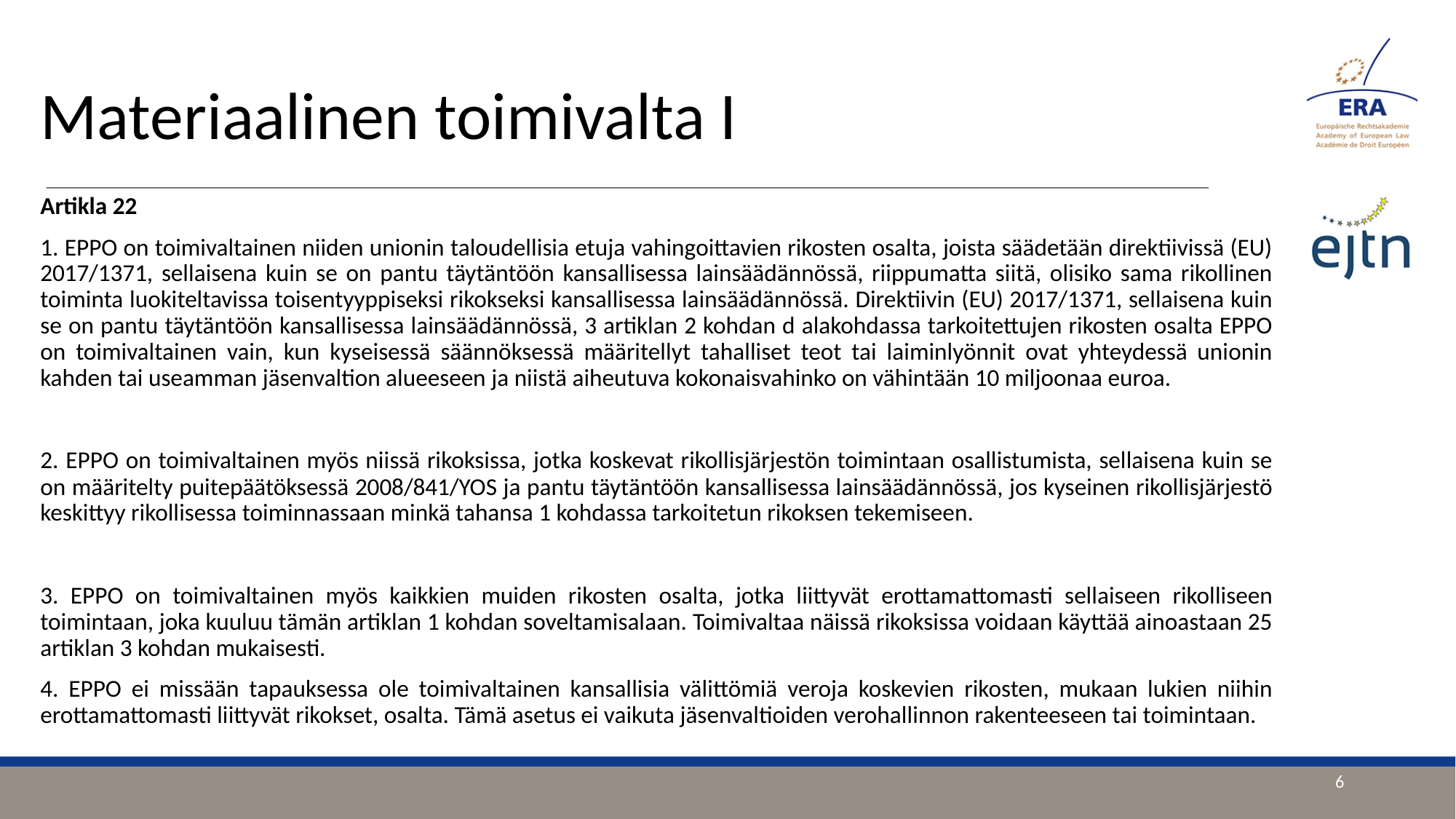

# Materiaalinen toimivalta I
Artikla 22
1. EPPO on toimivaltainen niiden unionin taloudellisia etuja vahingoittavien rikosten osalta, joista säädetään direktiivissä (EU) 2017/1371, sellaisena kuin se on pantu täytäntöön kansallisessa lainsäädännössä, riippumatta siitä, olisiko sama rikollinen toiminta luokiteltavissa toisentyyppiseksi rikokseksi kansallisessa lainsäädännössä. Direktiivin (EU) 2017/1371, sellaisena kuin se on pantu täytäntöön kansallisessa lainsäädännössä, 3 artiklan 2 kohdan d alakohdassa tarkoitettujen rikosten osalta EPPO on toimivaltainen vain, kun kyseisessä säännöksessä määritellyt tahalliset teot tai laiminlyönnit ovat yhteydessä unionin kahden tai useamman jäsenvaltion alueeseen ja niistä aiheutuva kokonaisvahinko on vähintään 10 miljoonaa euroa.

2. EPPO on toimivaltainen myös niissä rikoksissa, jotka koskevat rikollisjärjestön toimintaan osallistumista, sellaisena kuin se on määritelty puitepäätöksessä 2008/841/YOS ja pantu täytäntöön kansallisessa lainsäädännössä, jos kyseinen rikollisjärjestö keskittyy rikollisessa toiminnassaan minkä tahansa 1 kohdassa tarkoitetun rikoksen tekemiseen.

3. EPPO on toimivaltainen myös kaikkien muiden rikosten osalta, jotka liittyvät erottamattomasti sellaiseen rikolliseen toimintaan, joka kuuluu tämän artiklan 1 kohdan soveltamisalaan. Toimivaltaa näissä rikoksissa voidaan käyttää ainoastaan 25 artiklan 3 kohdan mukaisesti.
4. EPPO ei missään tapauksessa ole toimivaltainen kansallisia välittömiä veroja koskevien rikosten, mukaan lukien niihin erottamattomasti liittyvät rikokset, osalta. Tämä asetus ei vaikuta jäsenvaltioiden verohallinnon rakenteeseen tai toimintaan.
6